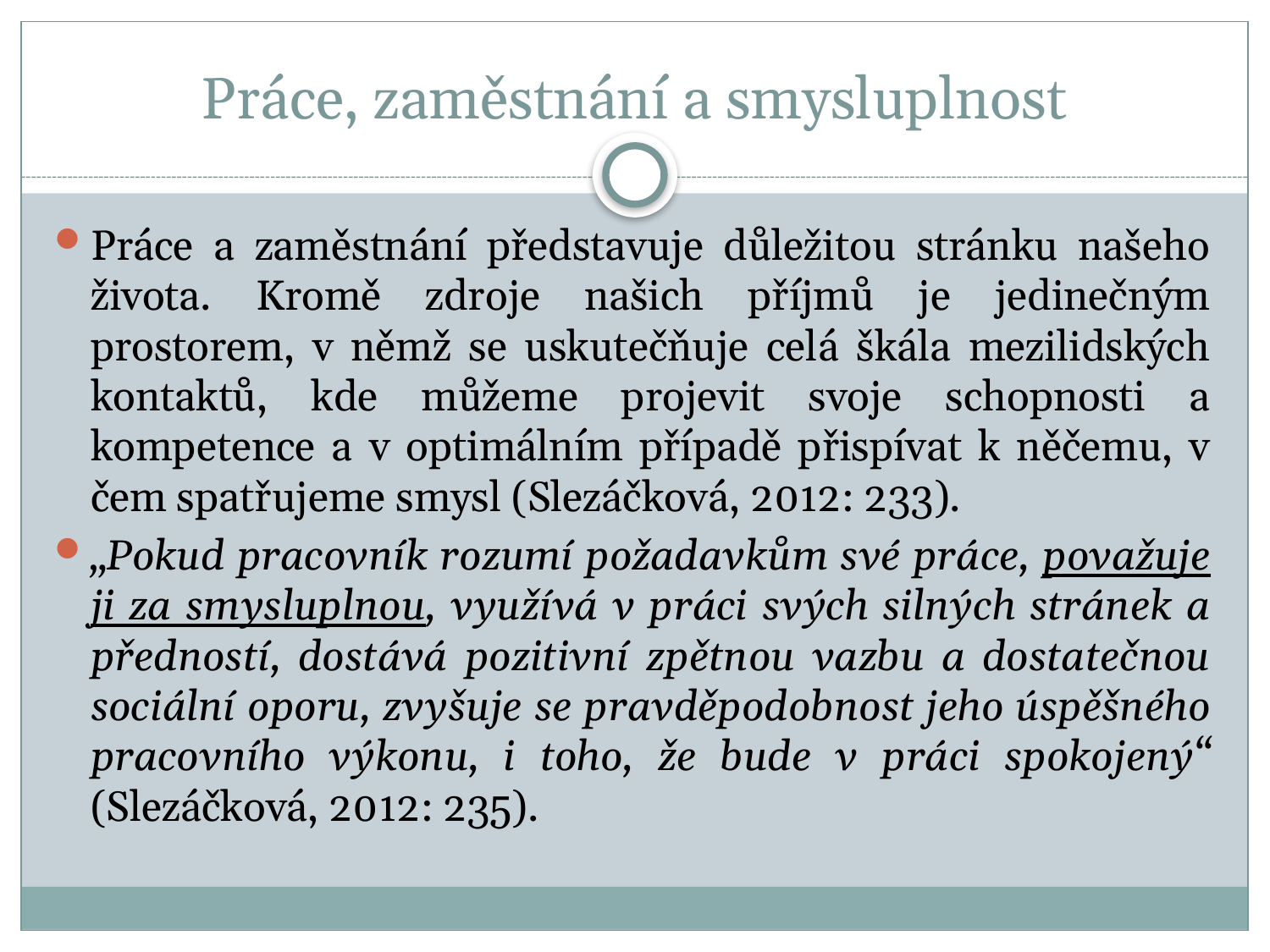

# Práce, zaměstnání a smysluplnost
Práce a zaměstnání představuje důležitou stránku našeho života. Kromě zdroje našich příjmů je jedinečným prostorem, v němž se uskutečňuje celá škála mezilidských kontaktů, kde můžeme projevit svoje schopnosti a kompetence a v optimálním případě přispívat k něčemu, v čem spatřujeme smysl (Slezáčková, 2012: 233).
„Pokud pracovník rozumí požadavkům své práce, považuje ji za smysluplnou, využívá v práci svých silných stránek a předností, dostává pozitivní zpětnou vazbu a dostatečnou sociální oporu, zvyšuje se pravděpodobnost jeho úspěšného pracovního výkonu, i toho, že bude v práci spokojený“ (Slezáčková, 2012: 235).